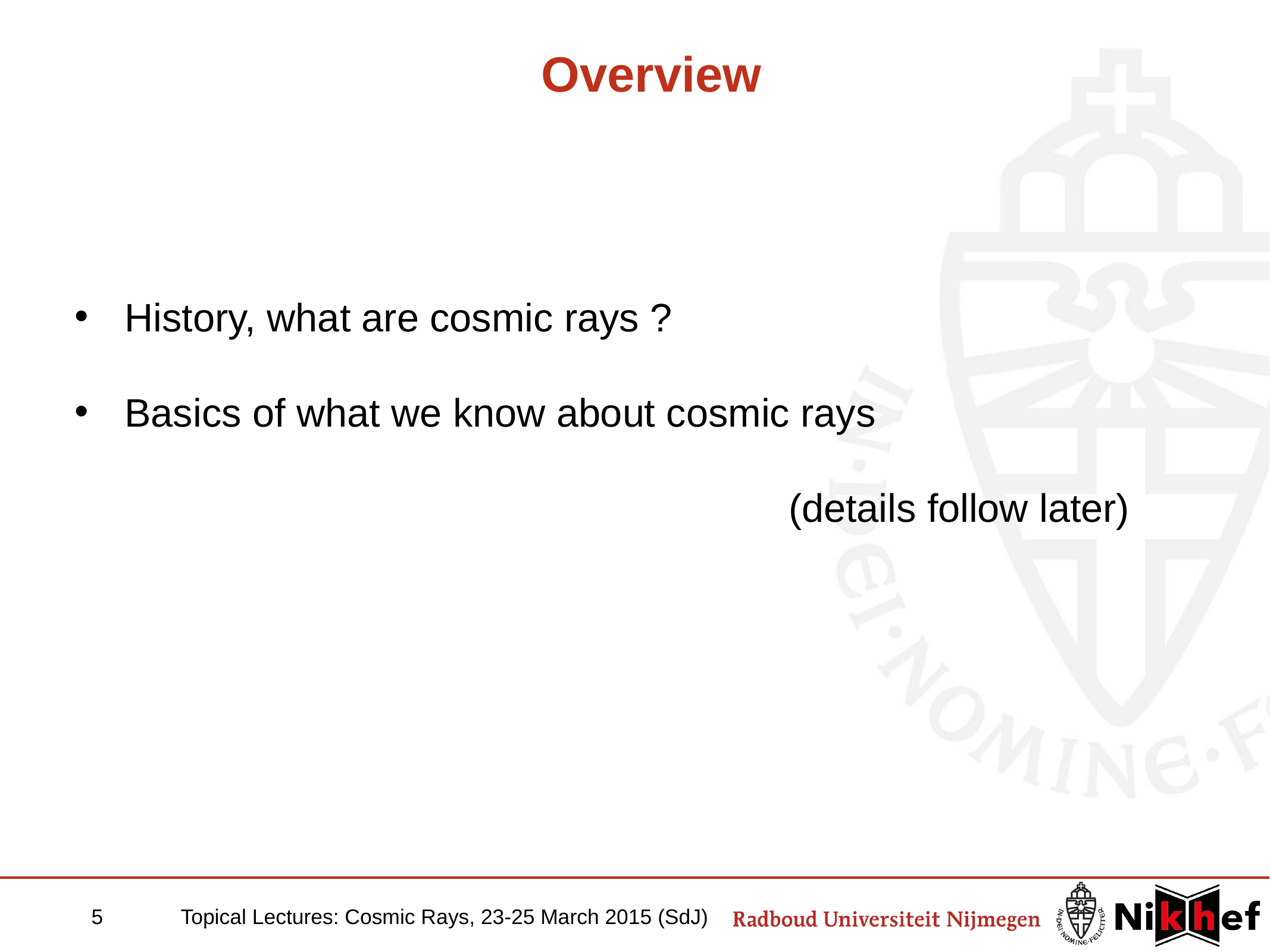

# Overview

History, what are cosmic rays ?

Basics of what we know about cosmic rays

								(details follow later)
5	Topical Lectures: Cosmic Rays, 23-25 March 2015 (SdJ)